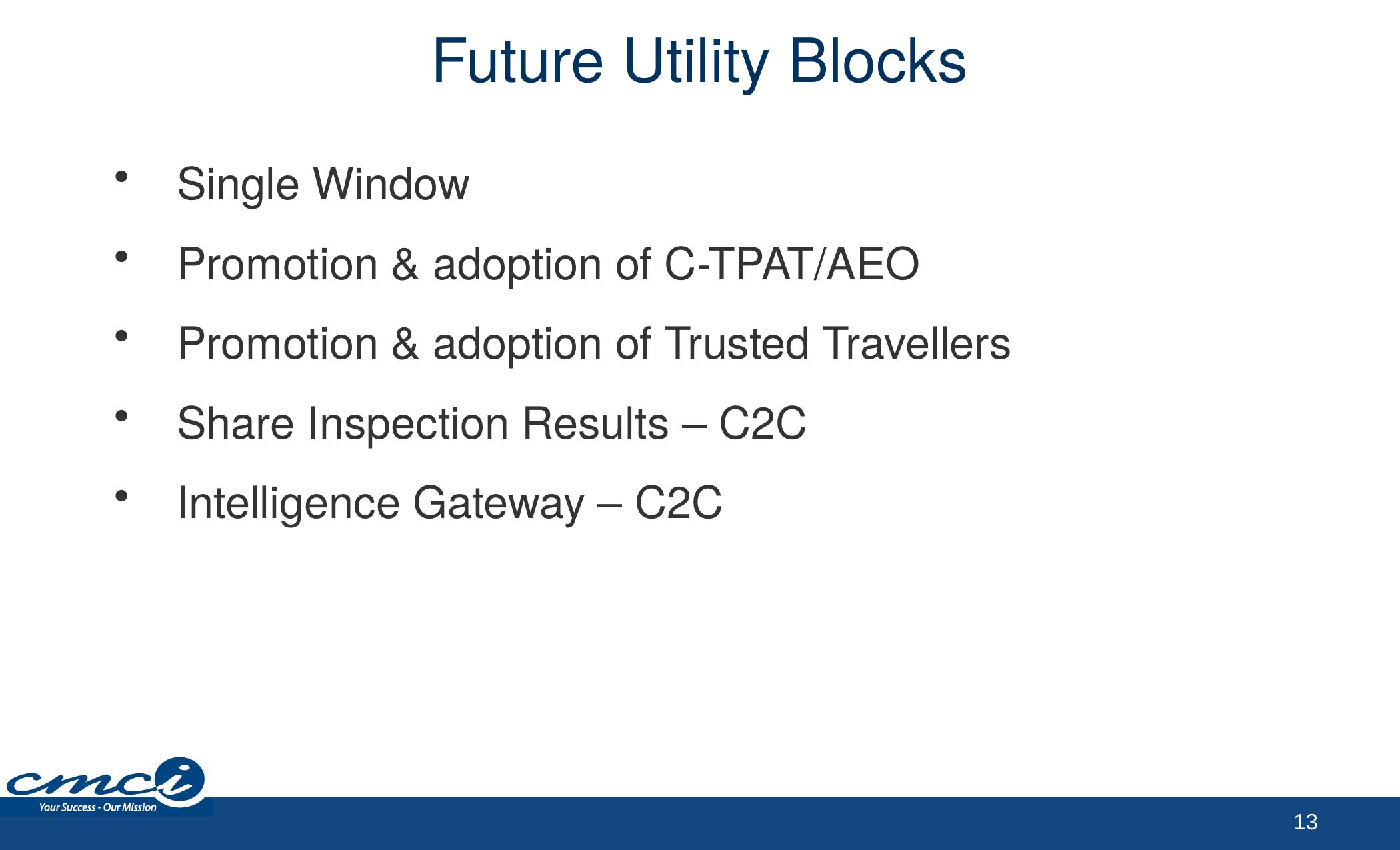

# Future Utility Blocks
Single Window
Promotion & adoption of C-TPAT/AEO
Promotion & adoption of Trusted Travellers
Share Inspection Results – C2C
Intelligence Gateway – C2C

13